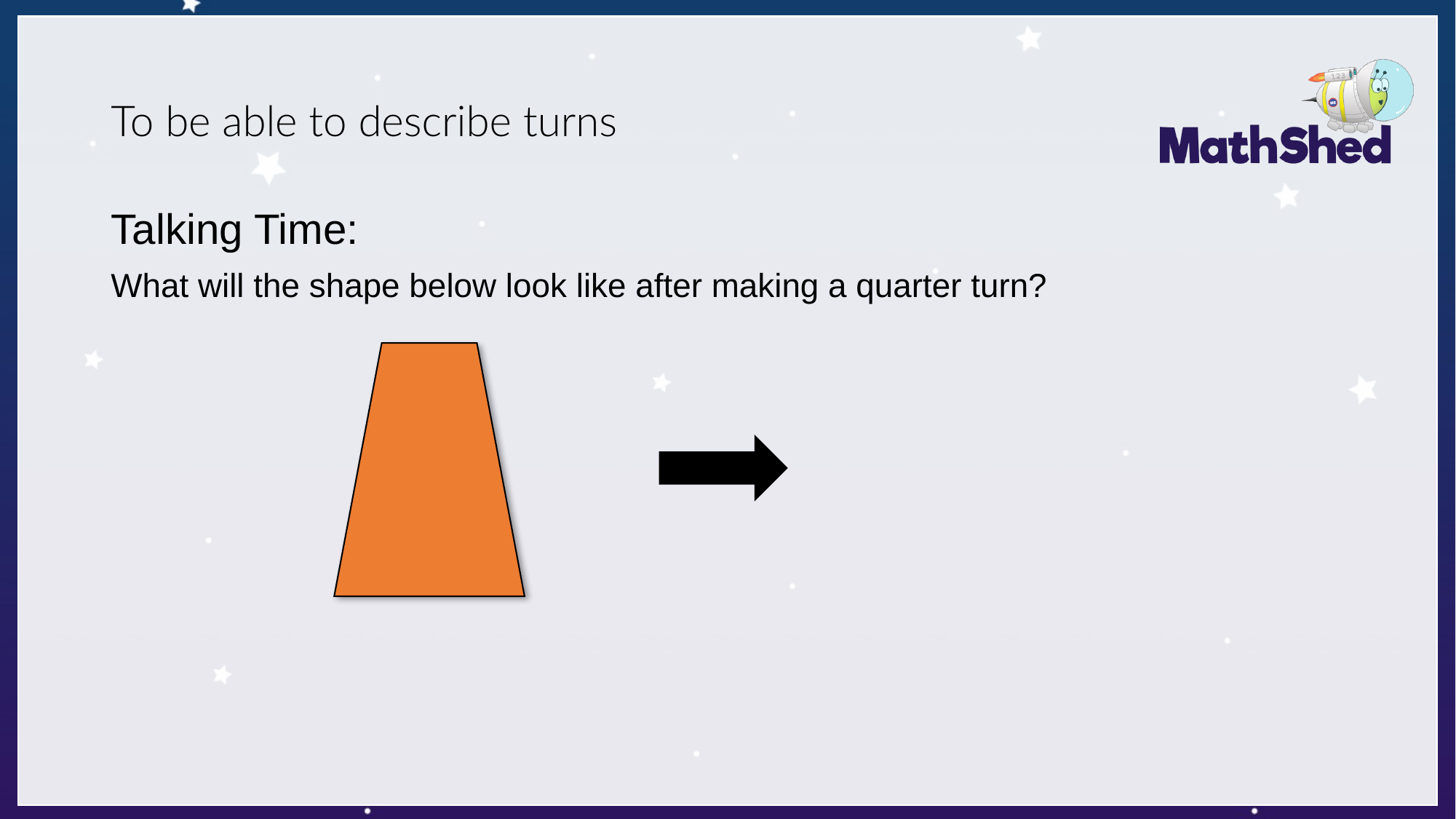

# To be able to describe turns
Talking Time:
What will the shape below look like after making a quarter turn?